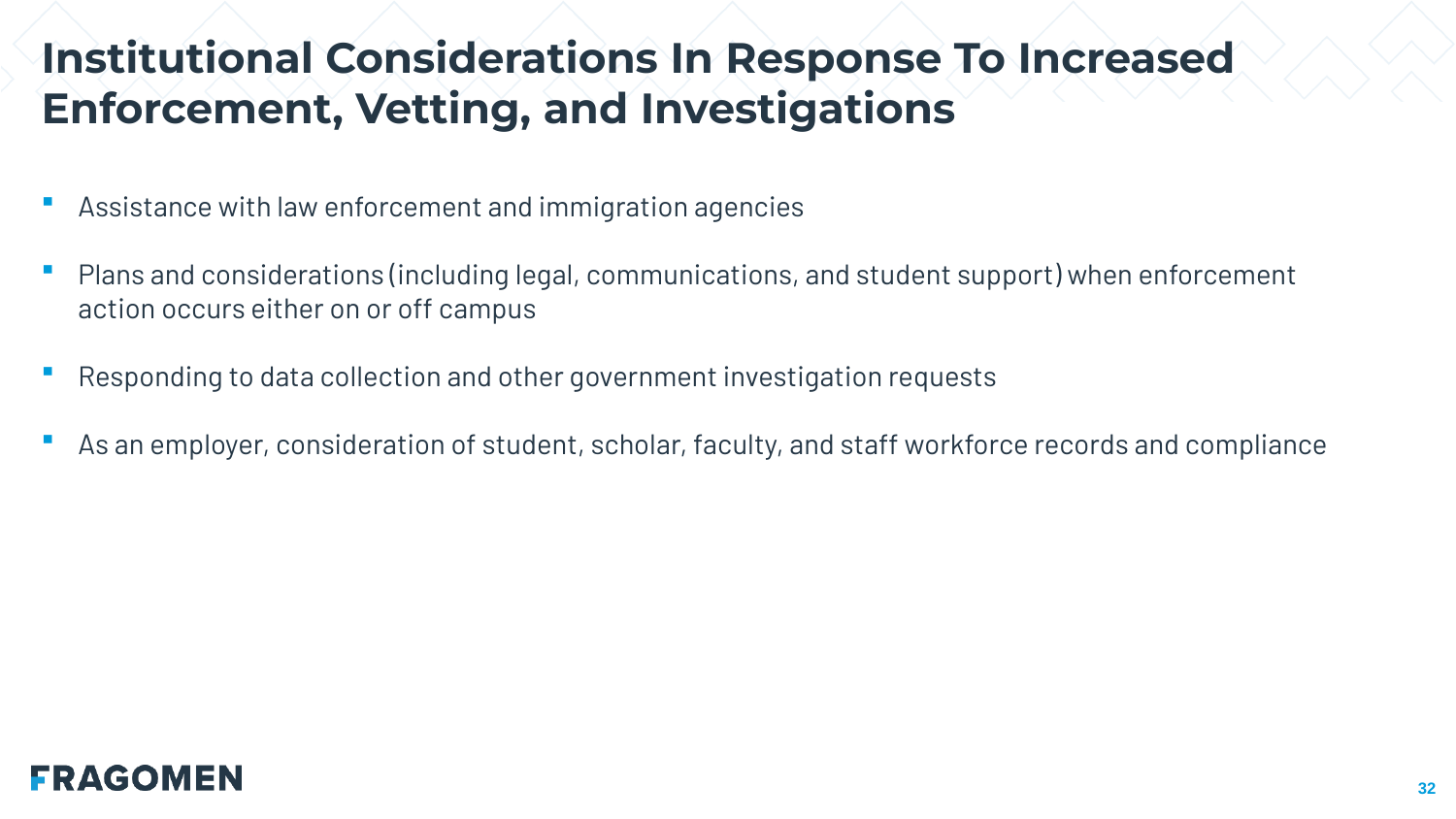

Institutional Considerations In Response To Increased Enforcement, Vetting, and Investigations
Assistance with law enforcement and immigration agencies

Plans and considerations (including legal, communications, and student support) when enforcement action occurs either on or off campus

Responding to data collection and other government investigation requests

As an employer, consideration of student, scholar, faculty, and staff workforce records and compliance